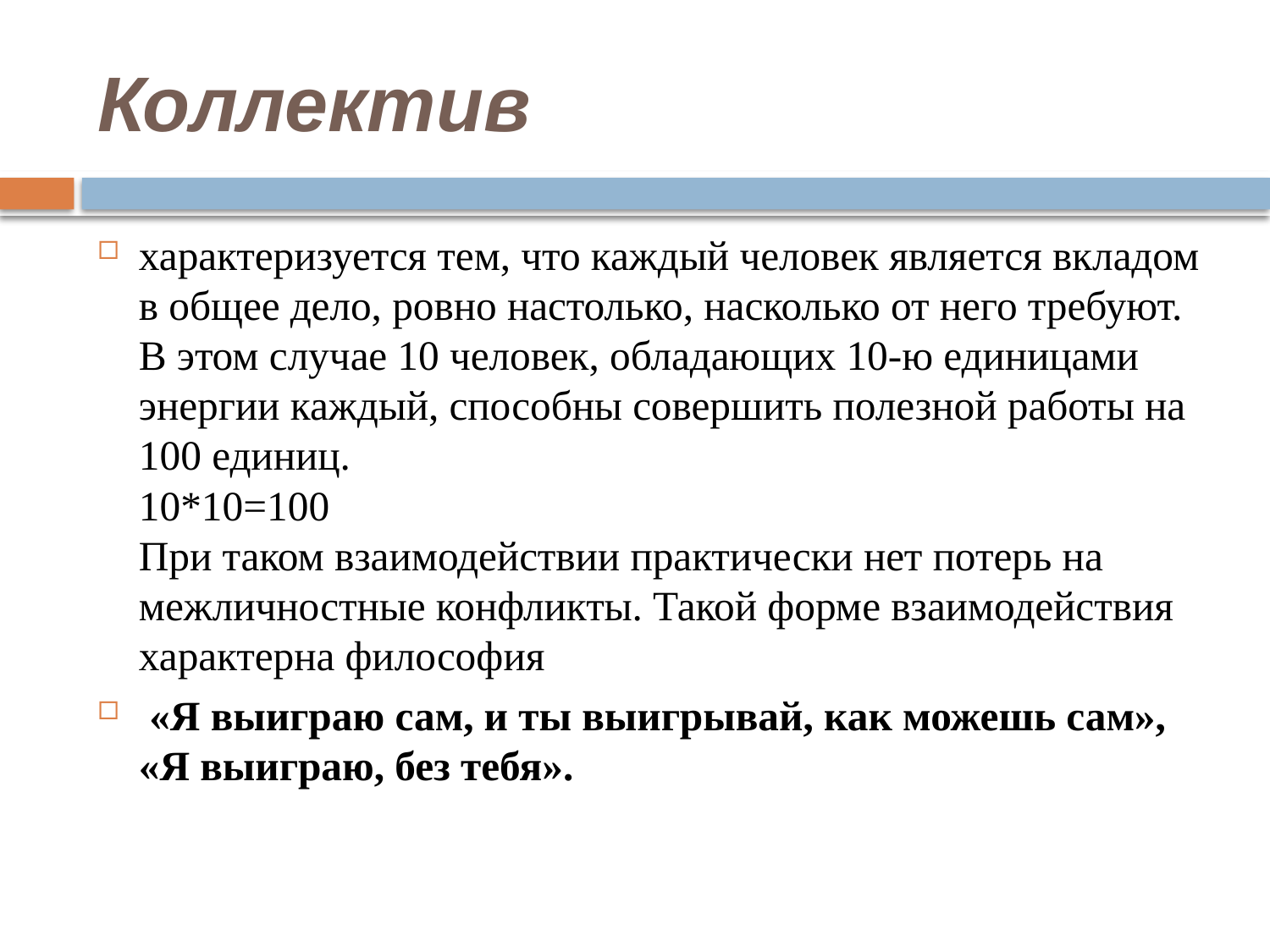

# Коллектив
характеризуется тем, что каждый человек является вкладом в общее дело, ровно настолько, насколько от него требуют. В этом случае 10 человек, обладающих 10-ю единицами энергии каждый, способны совершить полезной работы на 100 единиц.
10*10=100
При таком взаимодействии практически нет потерь на межличностные конфликты. Такой форме взаимодействия характерна философия
 «Я выиграю сам, и ты выигрывай, как можешь сам», «Я выиграю, без тебя».